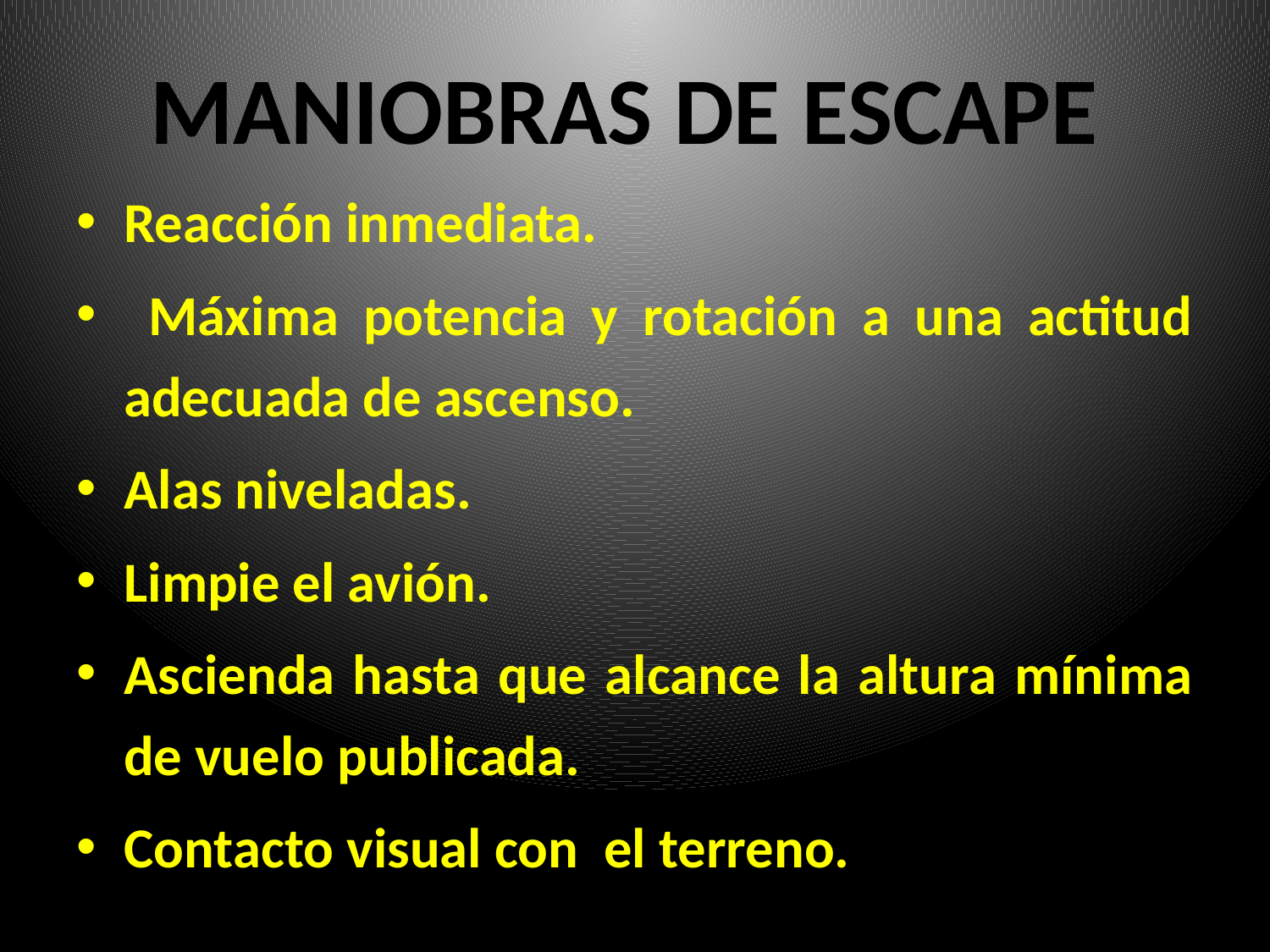

# MANIOBRAS DE ESCAPE
Reacción inmediata.
 Máxima potencia y rotación a una actitud adecuada de ascenso.
Alas niveladas.
Limpie el avión.
Ascienda hasta que alcance la altura mínima de vuelo publicada.
Contacto visual con  el terreno.